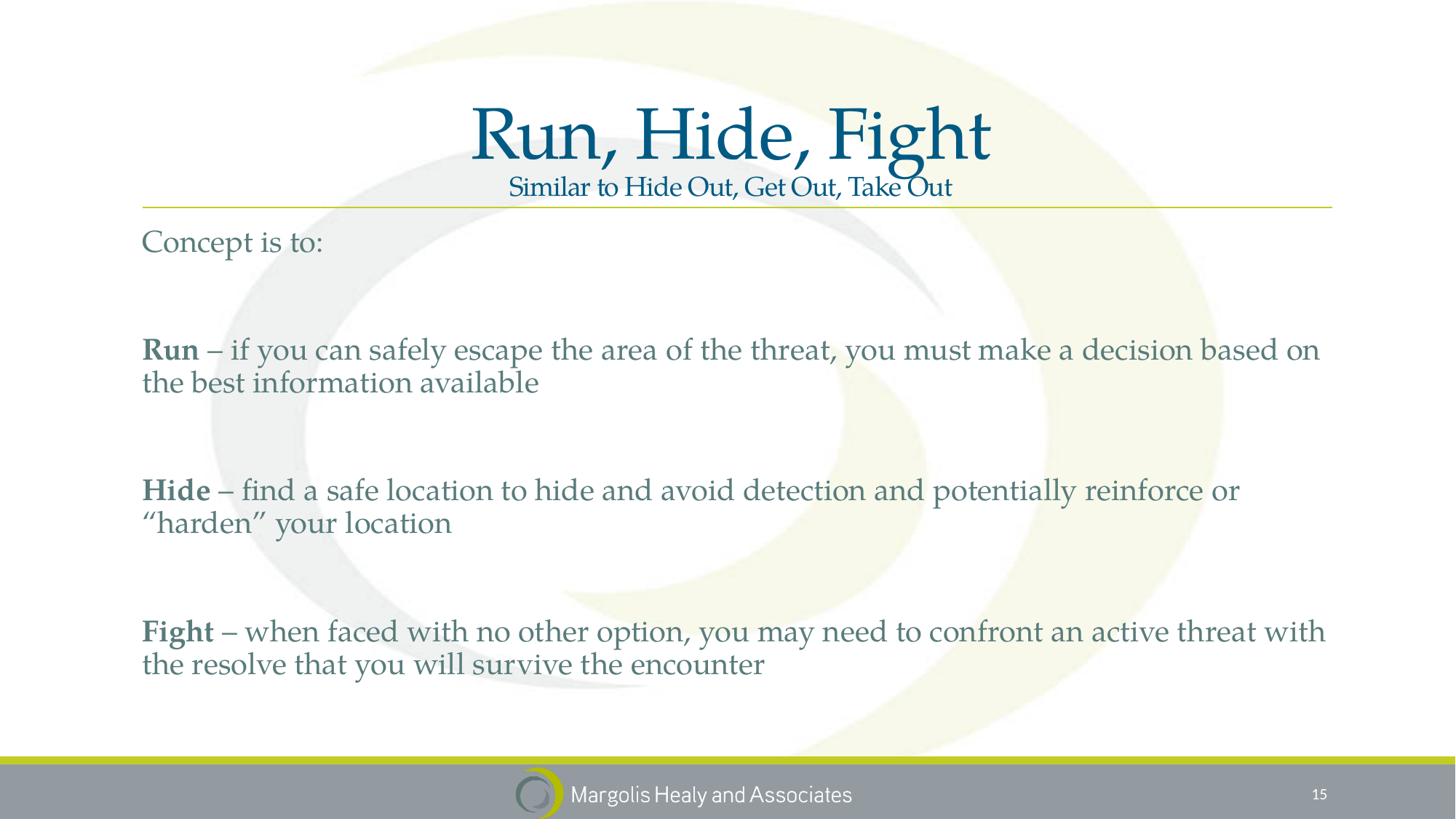

# Run, Hide, Fight Similar to Hide Out, Get Out, Take Out
Concept is to:

Run – if you can safely escape the area of the threat, you must make a decision based on the best information available

Hide – find a safe location to hide and avoid detection and potentially reinforce or “harden” your location

Fight – when faced with no other option, you may need to confront an active threat with the resolve that you will survive the encounter
15